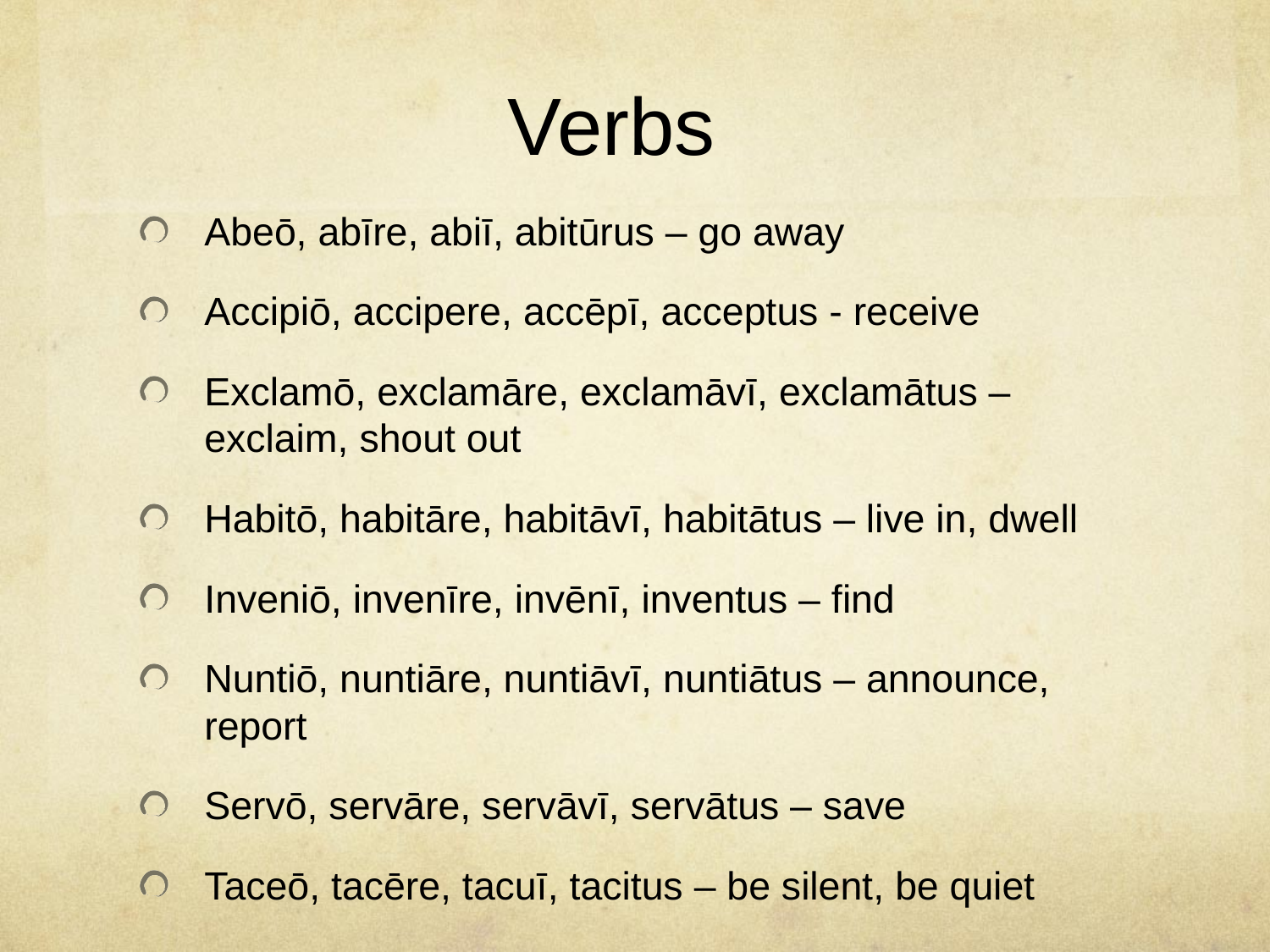

# Verbs
Abeō, abīre, abiī, abitūrus – go away
Accipiō, accipere, accēpī, acceptus - receive
Exclamō, exclamāre, exclamāvī, exclamātus – exclaim, shout out
Habitō, habitāre, habitāvī, habitātus – live in, dwell
Inveniō, invenīre, invēnī, inventus – find
Nuntiō, nuntiāre, nuntiāvī, nuntiātus – announce, report
Servō, servāre, servāvī, servātus – save
Taceō, tacēre, tacuī, tacitus – be silent, be quiet